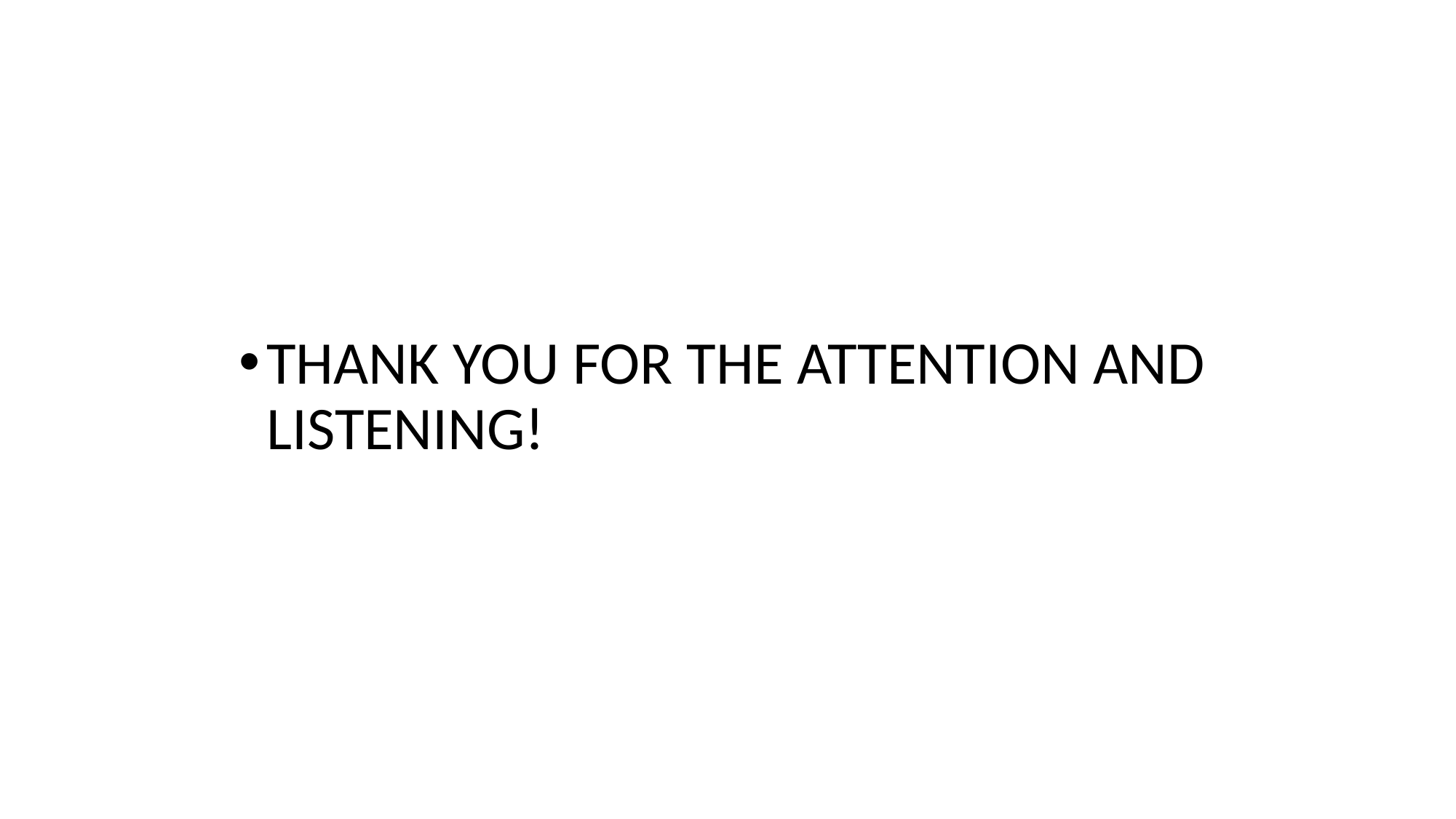

THANK YOU FOR THE ATTENTION AND LISTENING!